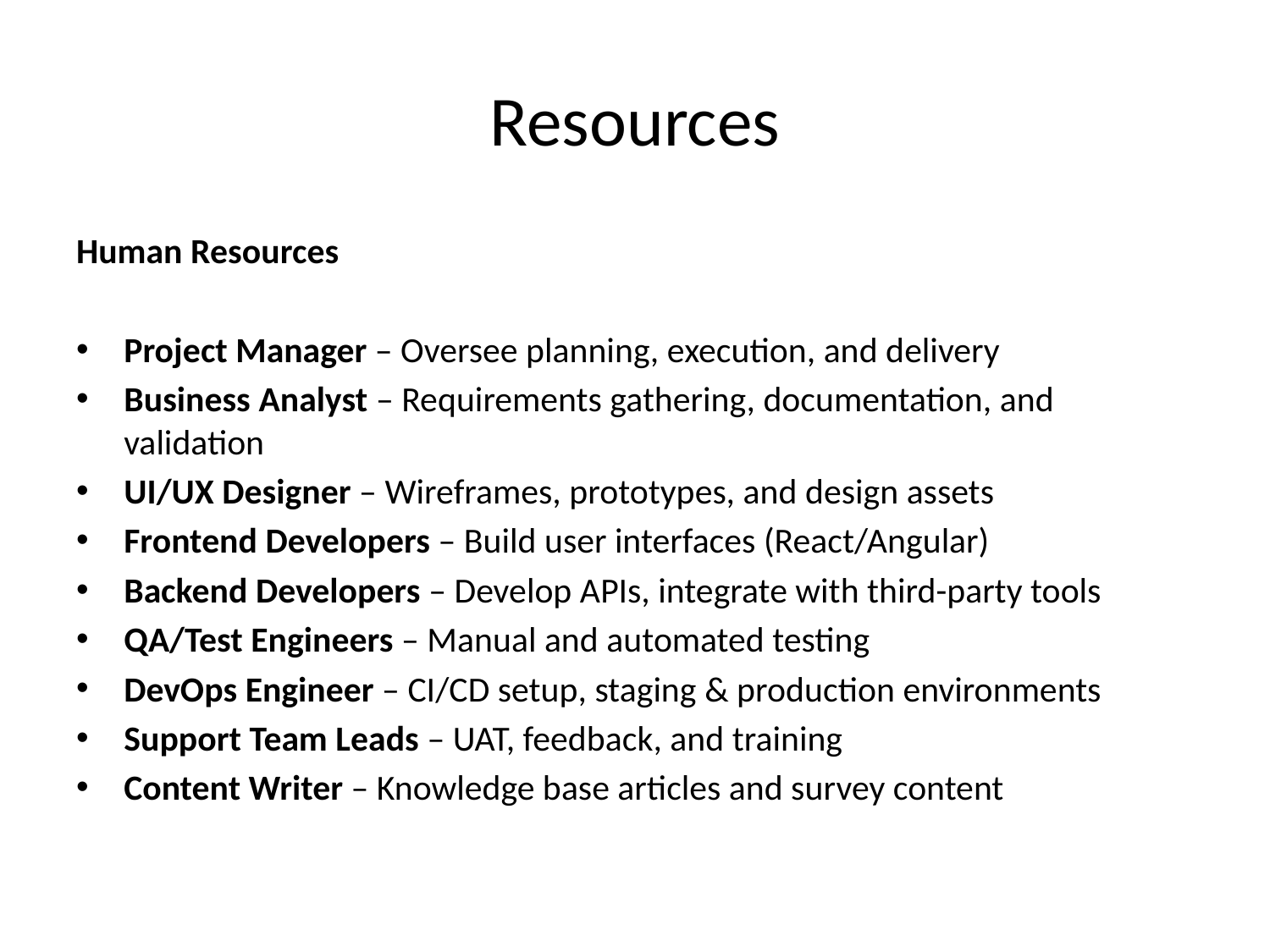

# Resources
Human Resources

Project Manager – Oversee planning, execution, and delivery
Business Analyst – Requirements gathering, documentation, and validation
UI/UX Designer – Wireframes, prototypes, and design assets
Frontend Developers – Build user interfaces (React/Angular)
Backend Developers – Develop APIs, integrate with third-party tools
QA/Test Engineers – Manual and automated testing
DevOps Engineer – CI/CD setup, staging & production environments
Support Team Leads – UAT, feedback, and training
Content Writer – Knowledge base articles and survey content